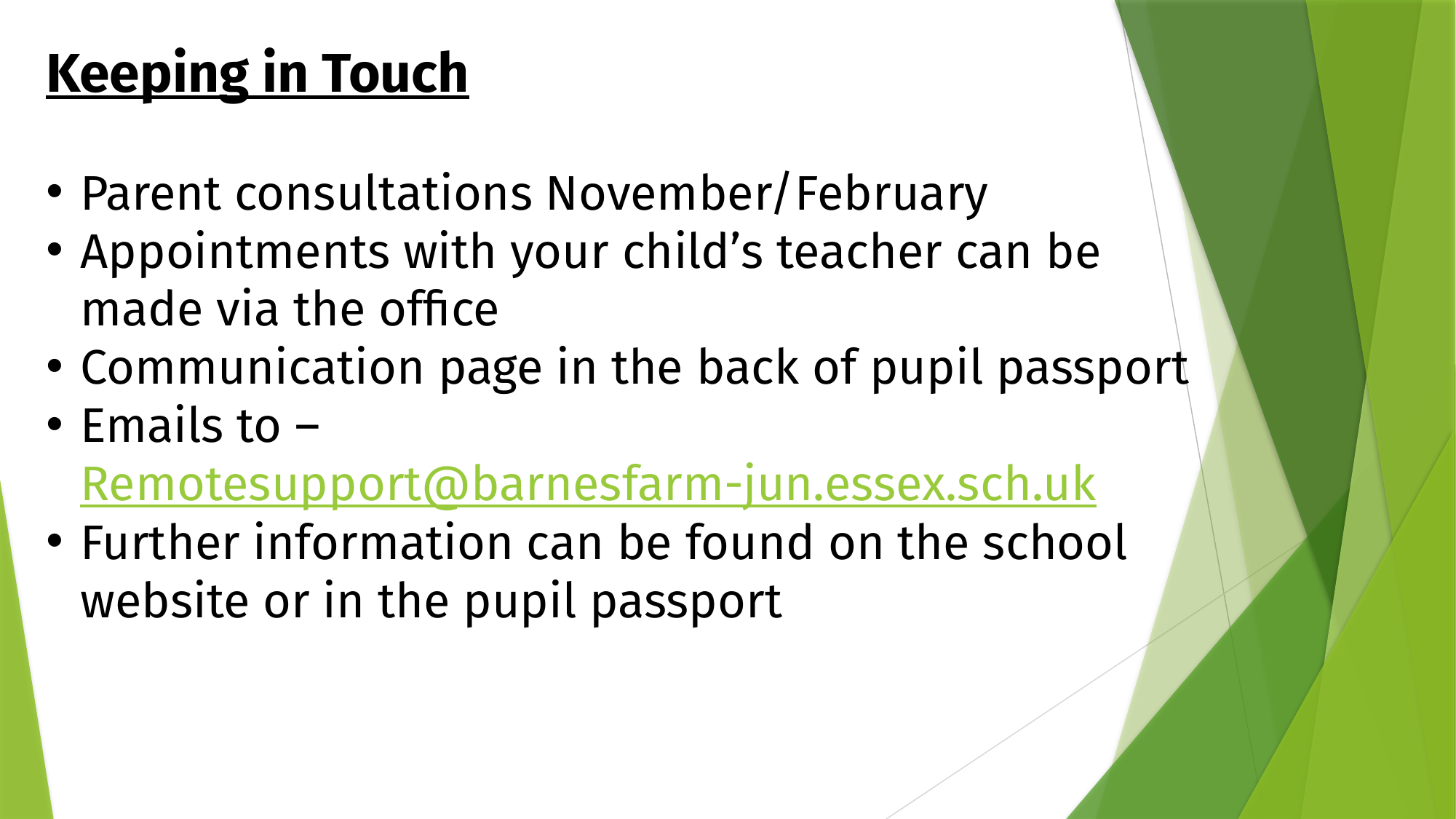

Keeping in Touch

Parent consultations November/February
Appointments with your child’s teacher can be made via the office
Communication page in the back of pupil passport
Emails to – Remotesupport@barnesfarm-jun.essex.sch.uk
Further information can be found on the school website or in the pupil passport